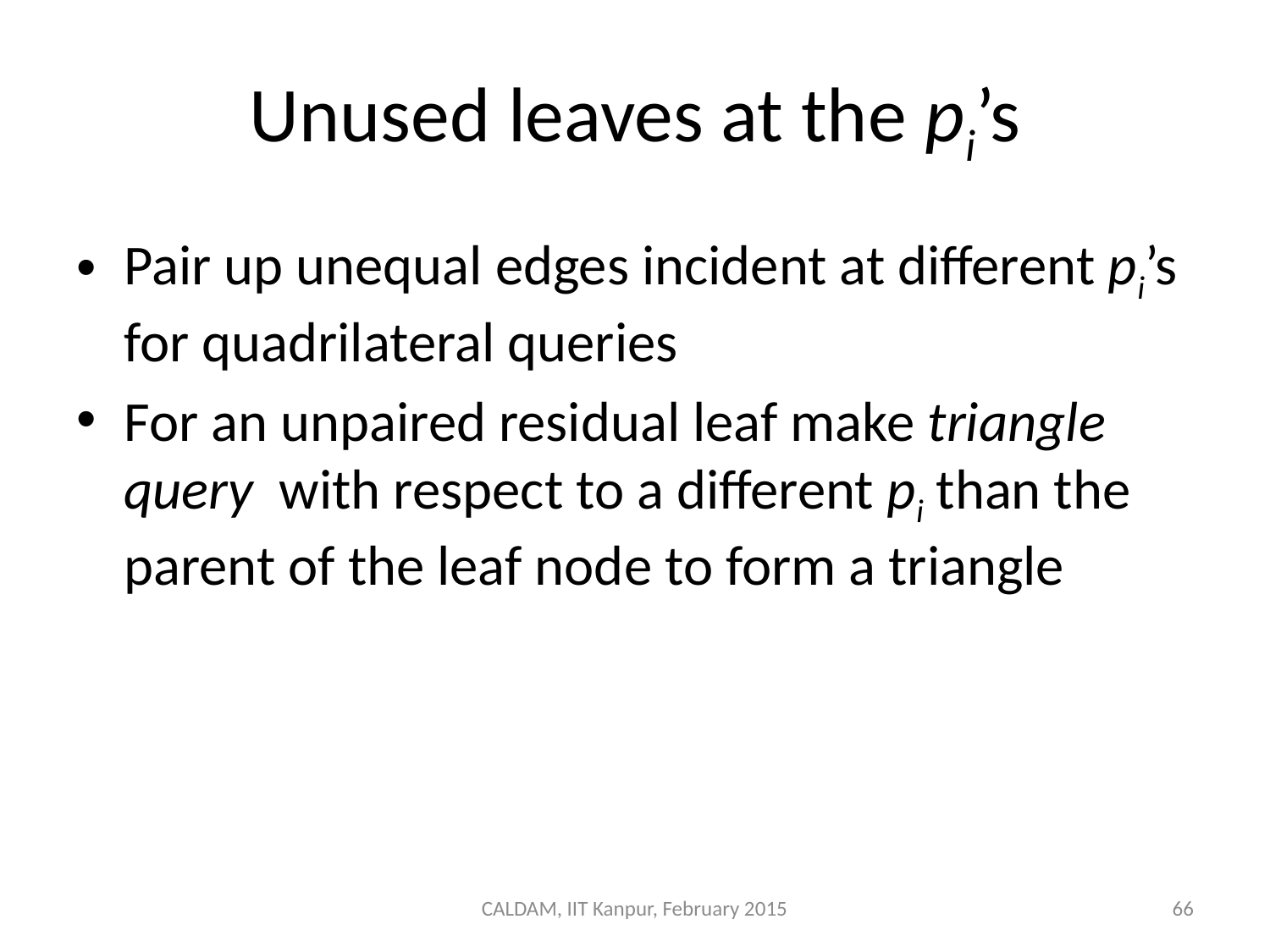

# Unused leaves at the pi’s
Pair up unequal edges incident at different pi’s for quadrilateral queries
For an unpaired residual leaf make triangle query  with respect to a different pi than the parent of the leaf node to form a triangle

CALDAM, IIT Kanpur, February 2015
66